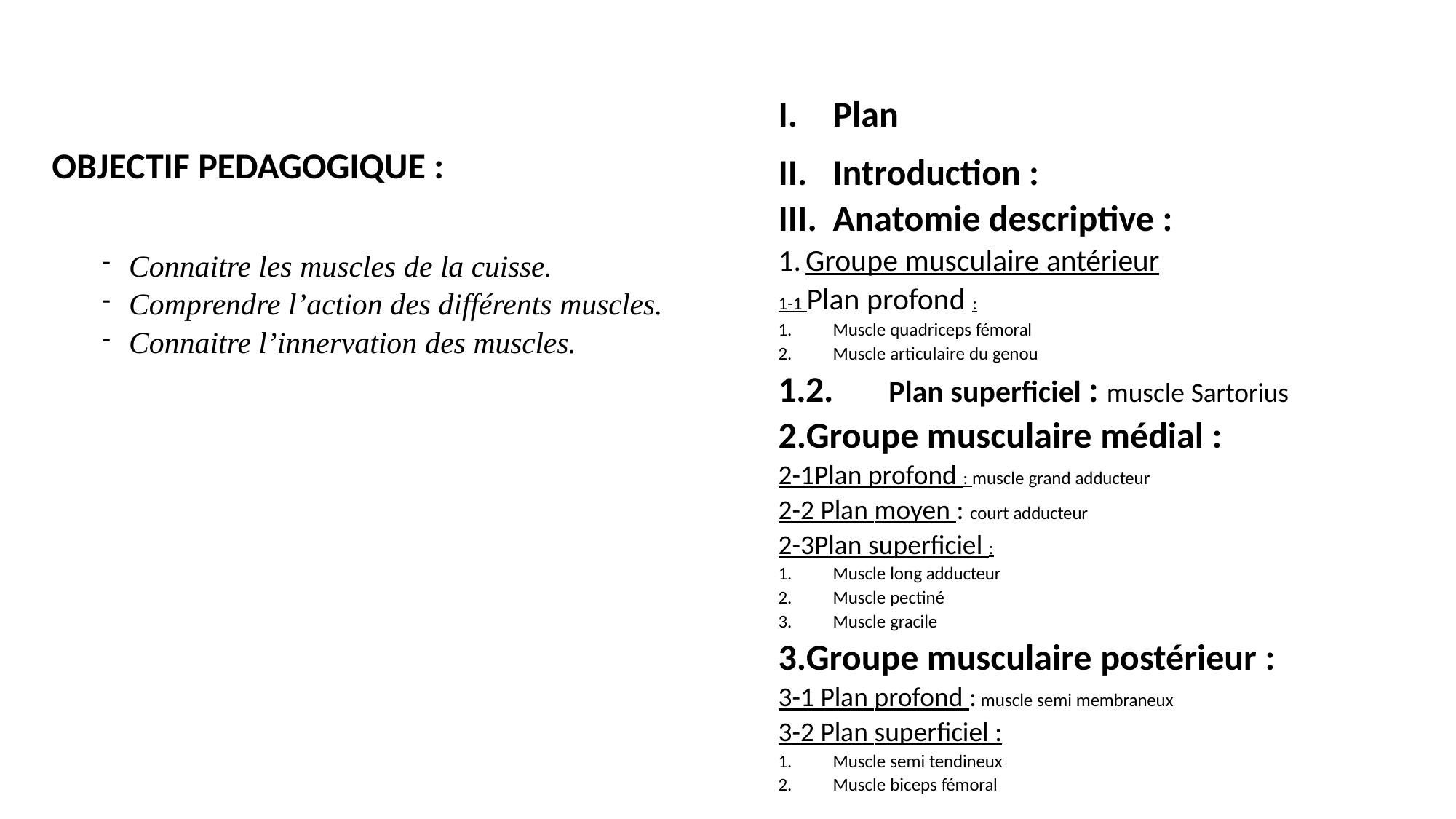

Plan
Introduction :
Anatomie descriptive :
Groupe musculaire antérieur
1-1 Plan profond :
Muscle quadriceps fémoral
Muscle articulaire du genou
1.2.	Plan superficiel : muscle Sartorius
Groupe musculaire médial :
2-1Plan profond : muscle grand adducteur
2-2 Plan moyen : court adducteur
2-3Plan superficiel :
Muscle long adducteur
Muscle pectiné
Muscle gracile
Groupe musculaire postérieur :
3-1 Plan profond : muscle semi membraneux
3-2 Plan superficiel :
Muscle semi tendineux
Muscle biceps fémoral

# OBJECTIF PEDAGOGIQUE :

Connaitre les muscles de la cuisse.
Comprendre l’action des différents muscles.
Connaitre l’innervation des muscles.